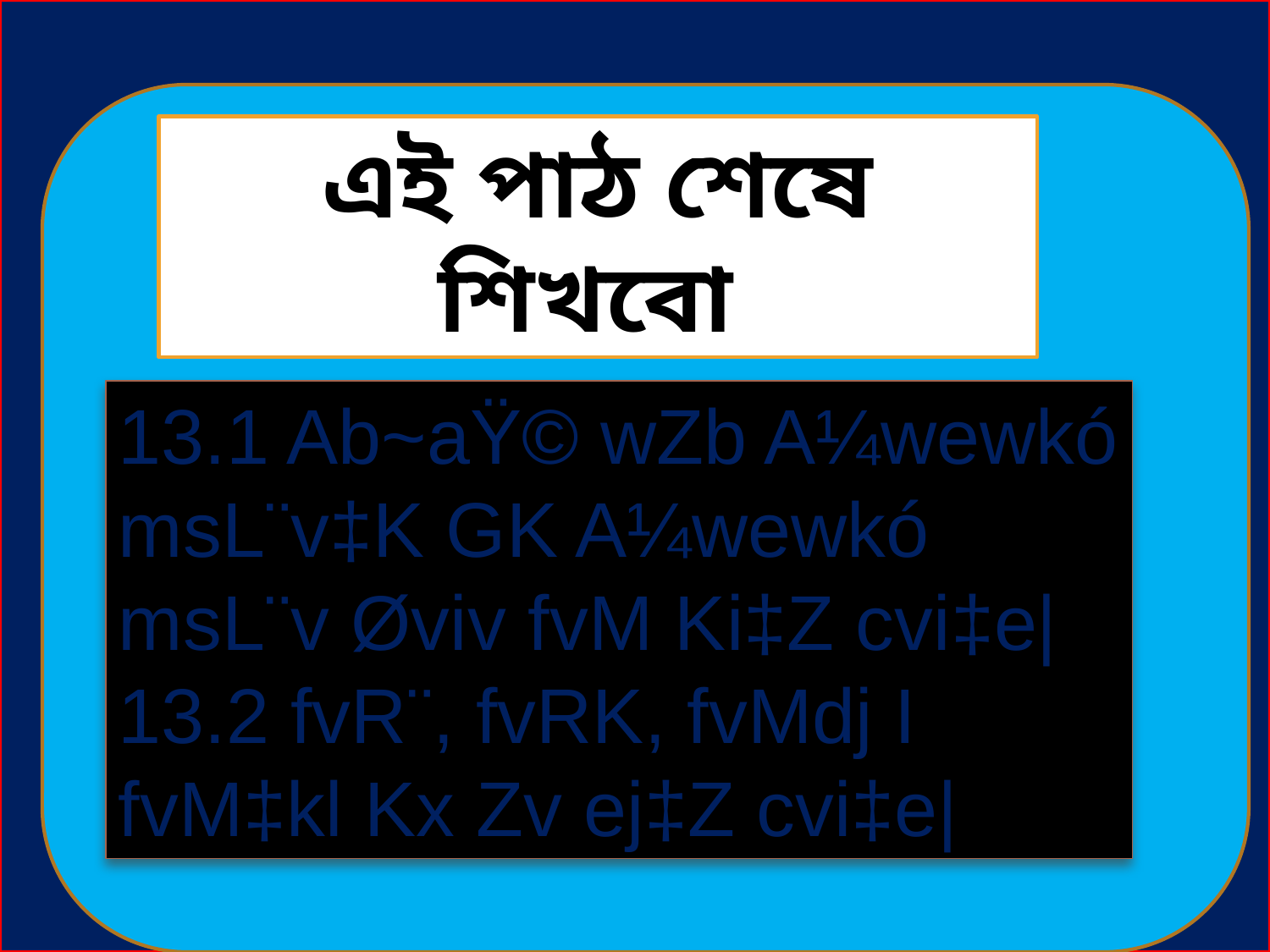

এই পাঠ শেষে শিখবো
13.1 Ab~aŸ© wZb A¼wewkó msL¨v‡K GK A¼wewkó msL¨v Øviv fvM Ki‡Z cvi‡e|
13.2 fvR¨, fvRK, fvMdj I fvM‡kl Kx Zv ej‡Z cvi‡e|